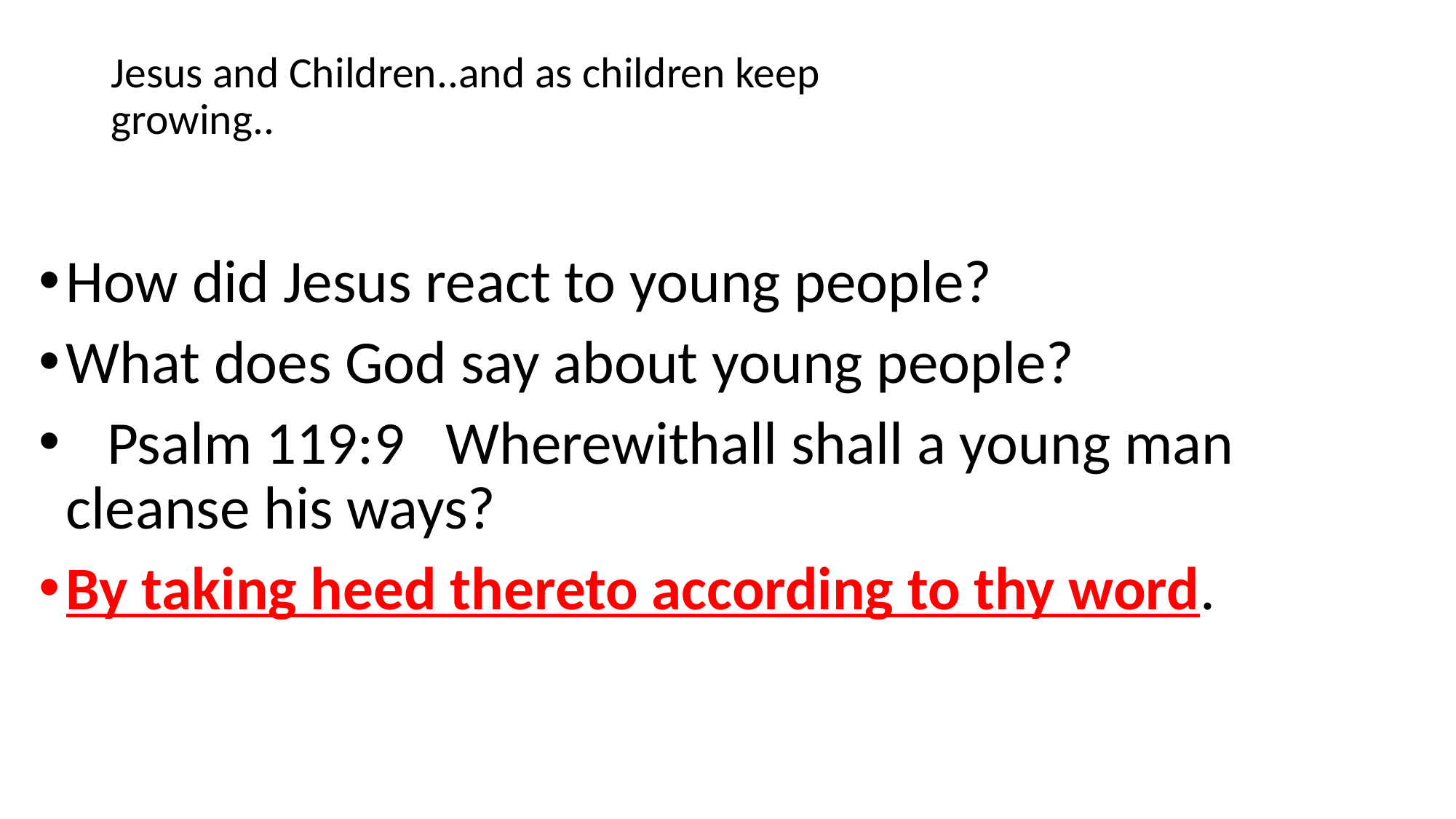

# Jesus and Children..and as children keep growing..

How did Jesus react to young people?
What does God say about young people?
   Psalm 119:9   Wherewithall shall a young man cleanse his ways?
By taking heed thereto according to thy word.